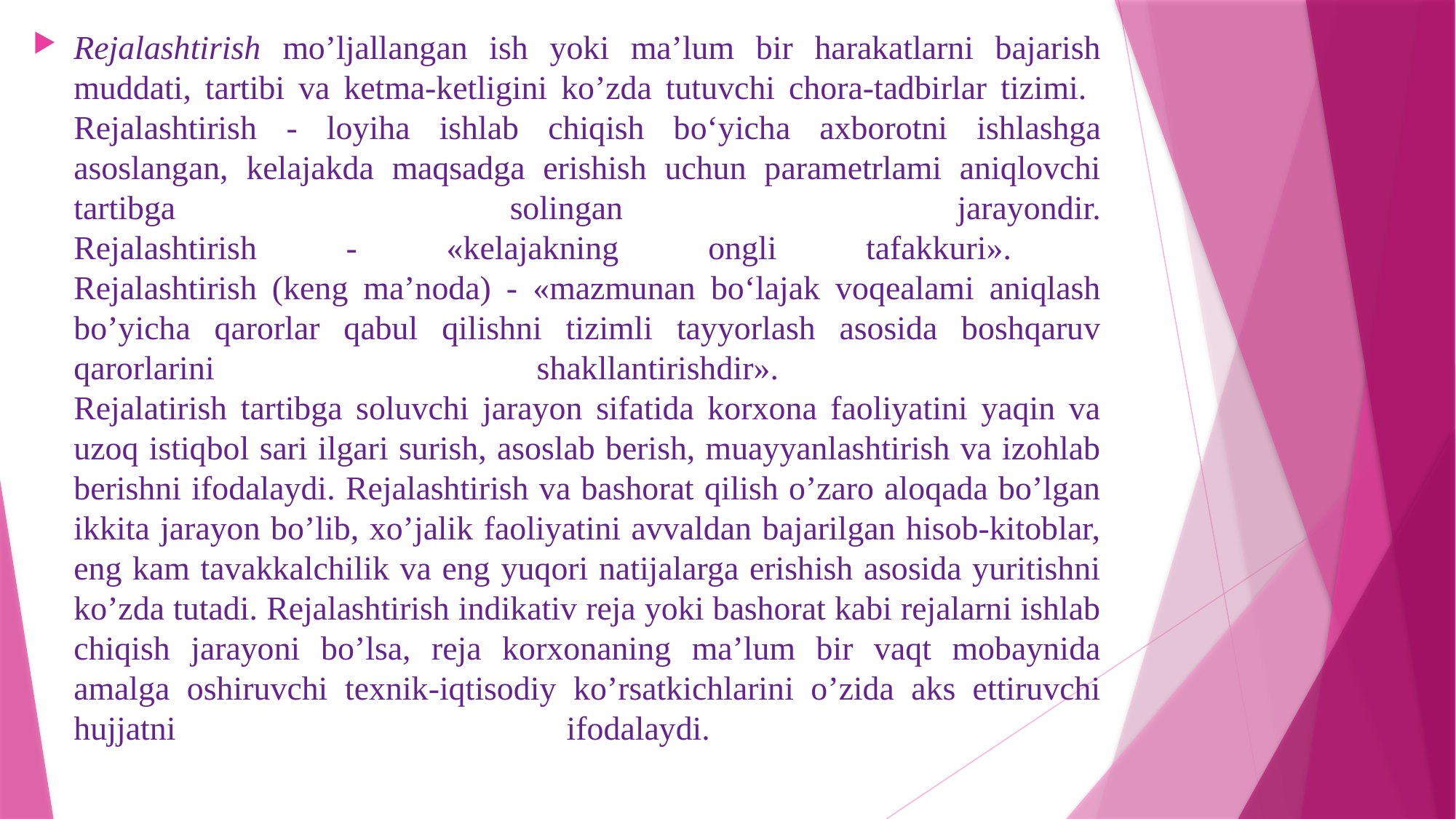

Rejalashtirish mo’ljallangan ish yoki ma’lum bir harakatlarni bajarish muddati, tartibi va ketma-ketligini ko’zda tutuvchi chora-tadbirlar tizimi.
Rejalashtirish - loyiha ishlab chiqish bo‘yicha axborotni ishlashga asoslangan, kelajakda maqsadga erishish uchun parametrlami aniqlovchi tartibga solingan jarayondir.
Rejalashtirish - «kelajakning ongli tafakkuri».
Rejalashtirish (keng ma’noda) - «mazmunan bo‘lajak voqealami aniqlash bo’yicha qarorlar qabul qilishni tizimli tayyorlash asosida boshqaruv qarorlarini shakllantirishdir».
Rejalatirish tartibga soluvchi jarayon sifatida korxona faoliyatini yaqin va uzoq istiqbol sari ilgari surish, asoslab berish, muayyanlashtirish va izohlab berishni ifodalaydi. Rejalashtirish va bashorat qilish o’zaro aloqada bo’lgan ikkita jarayon bo’lib, xo’jalik faoliyatini avvaldan bajarilgan hisob-kitoblar, eng kam tavakkalchilik va eng yuqori natijalarga erishish asosida yuritishni ko’zda tutadi. Rejalashtirish indikativ reja yoki bashorat kabi rejalarni ishlab chiqish jarayoni bo’lsa, reja korxonaning ma’lum bir vaqt mobaynida amalga oshiruvchi texnik-iqtisodiy ko’rsatkichlarini o’zida aks ettiruvchi hujjatni ifodalaydi.